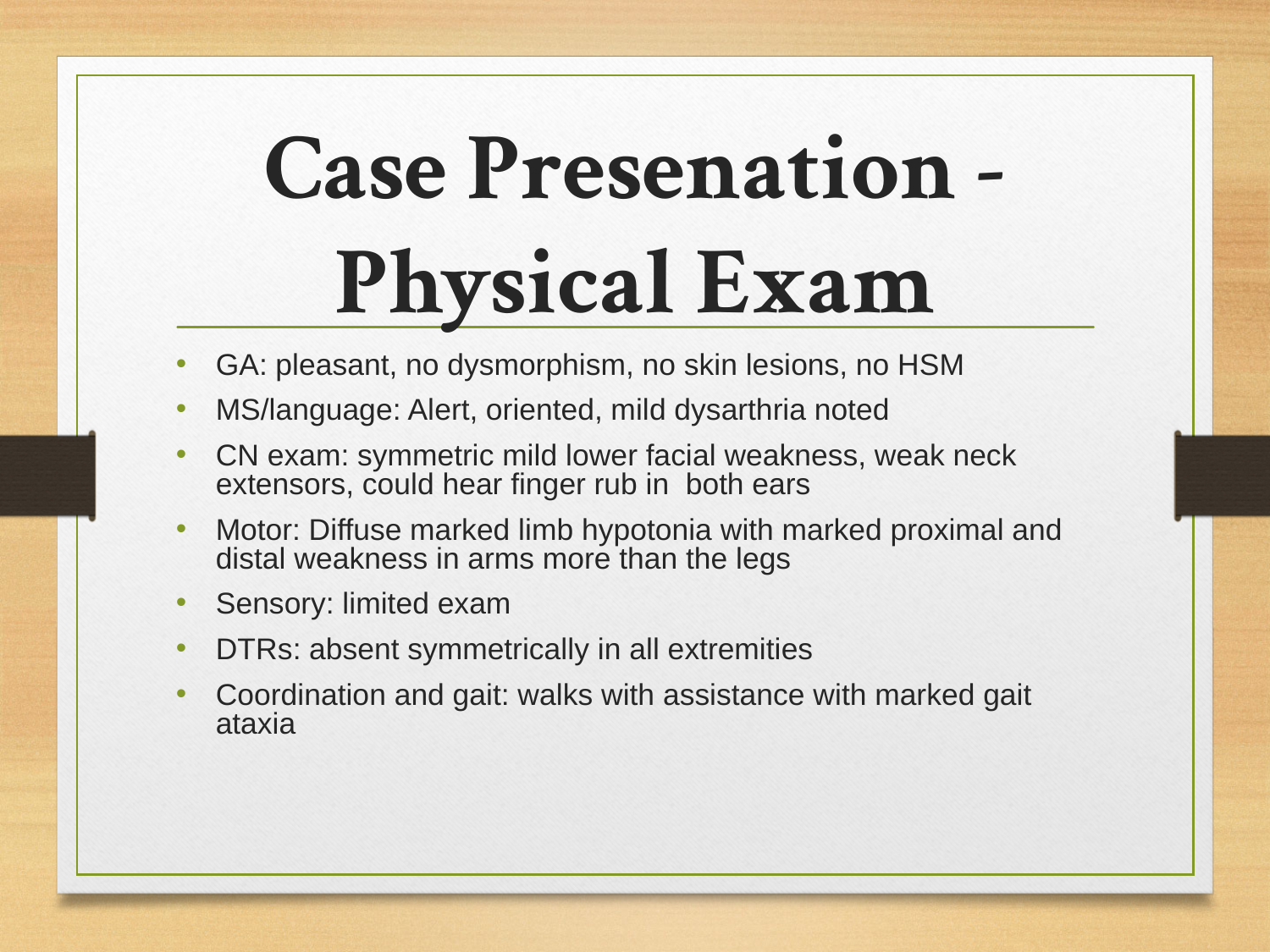

# Case Presenation - Physical Exam
GA: pleasant, no dysmorphism, no skin lesions, no HSM
MS/language: Alert, oriented, mild dysarthria noted
CN exam: symmetric mild lower facial weakness, weak neck extensors, could hear finger rub in  both ears
Motor: Diffuse marked limb hypotonia with marked proximal and distal weakness in arms more than the legs
Sensory: limited exam
DTRs: absent symmetrically in all extremities
Coordination and gait: walks with assistance with marked gait ataxia